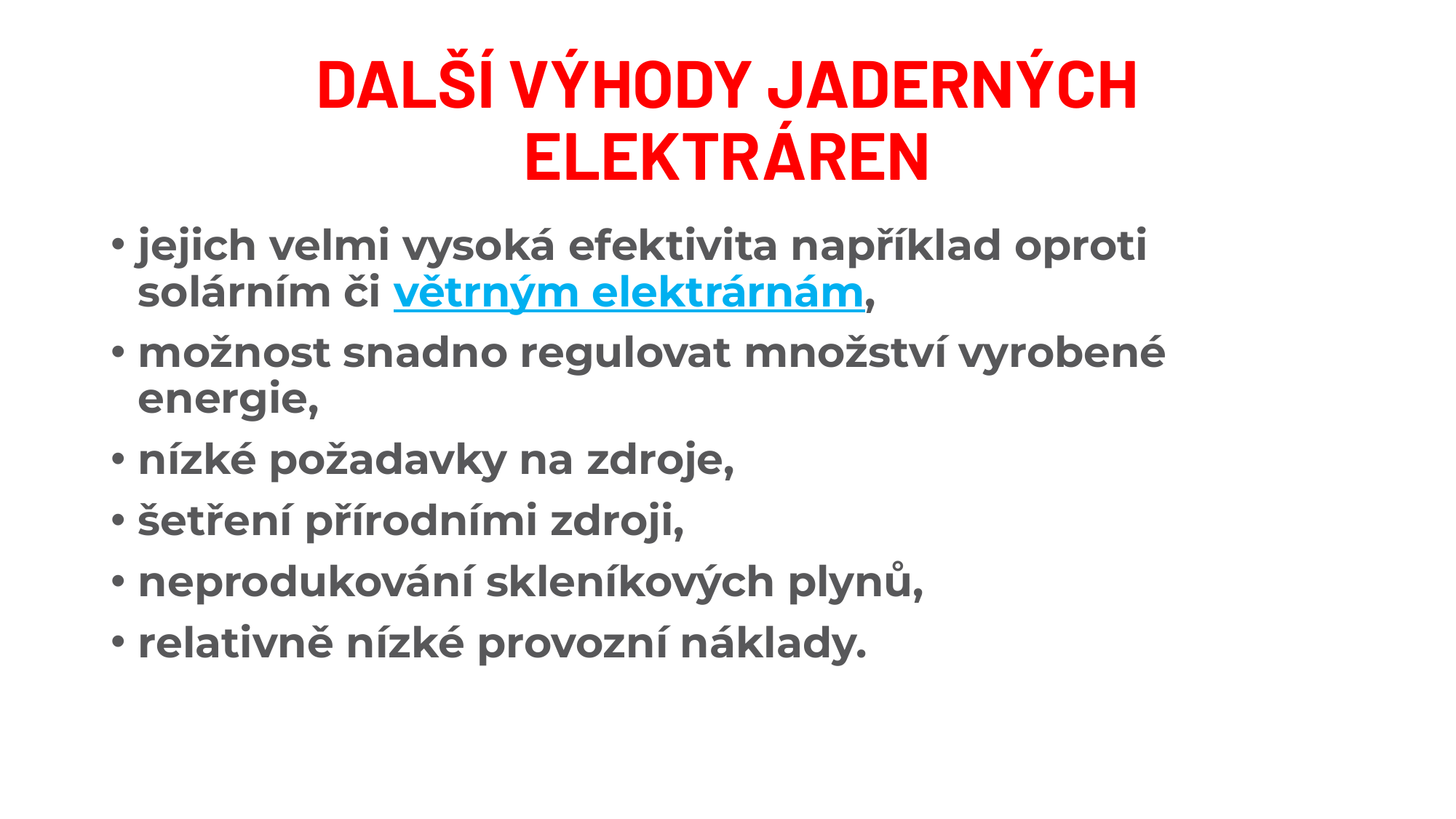

# DALŠÍ VÝHODY JADERNÝCH ELEKTRÁREN
jejich velmi vysoká efektivita například oproti solárním či větrným elektrárnám,
možnost snadno regulovat množství vyrobené energie,
nízké požadavky na zdroje,
šetření přírodními zdroji,
neprodukování skleníkových plynů,
relativně nízké provozní náklady.